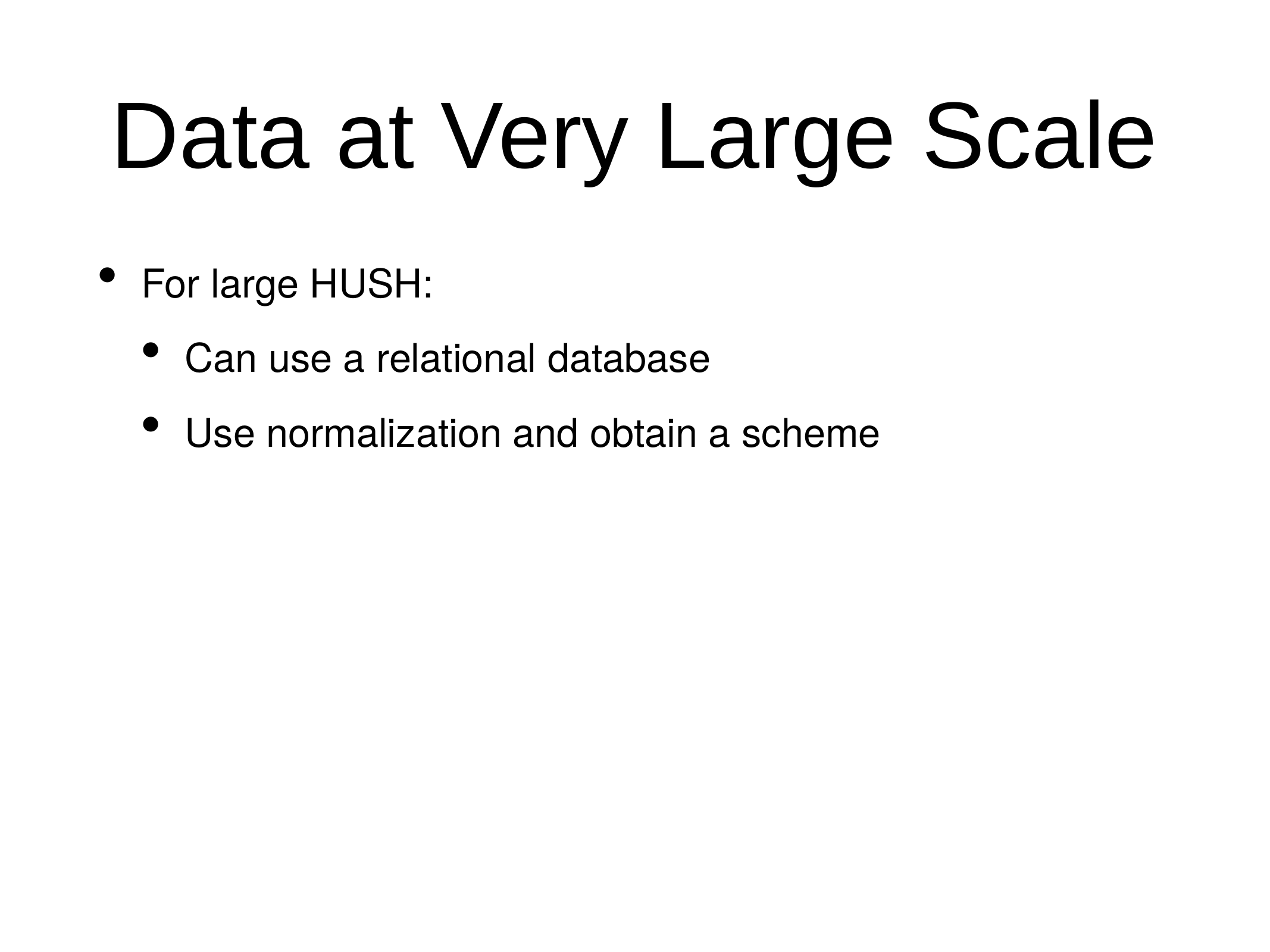

# Data at Very Large Scale
For large HUSH:
Can use a relational database
Use normalization and obtain a scheme